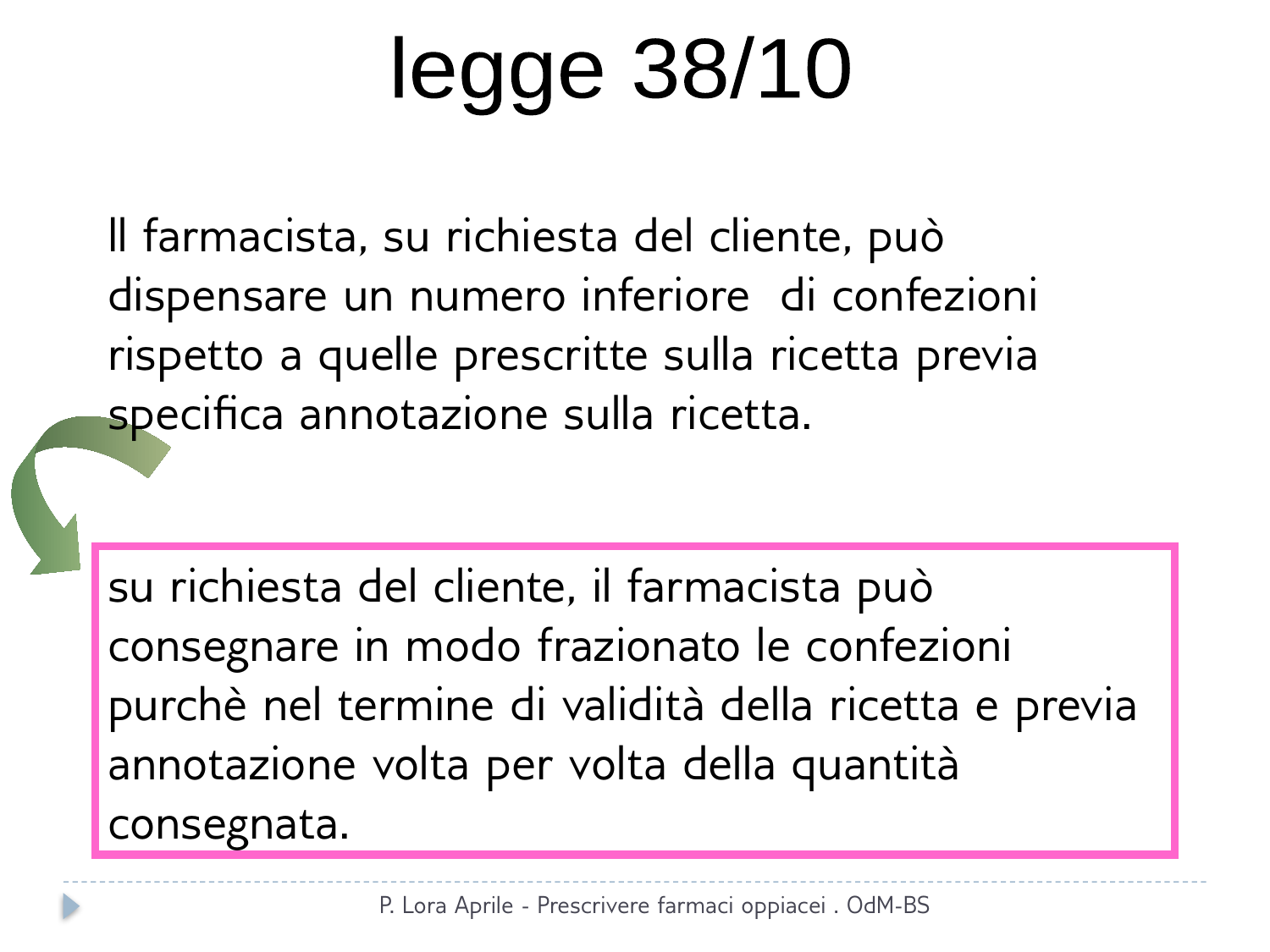

legge 38/10
Il farmacista, su richiesta del cliente, può dispensare un numero inferiore  di confezioni rispetto a quelle prescritte sulla ricetta previa specifica annotazione sulla ricetta.

su richiesta del cliente, il farmacista può consegnare in modo frazionato le confezioni purchè nel termine di validità della ricetta e previa annotazione volta per volta della quantità consegnata.
P. Lora Aprile - Prescrivere farmaci oppiacei . OdM-BS